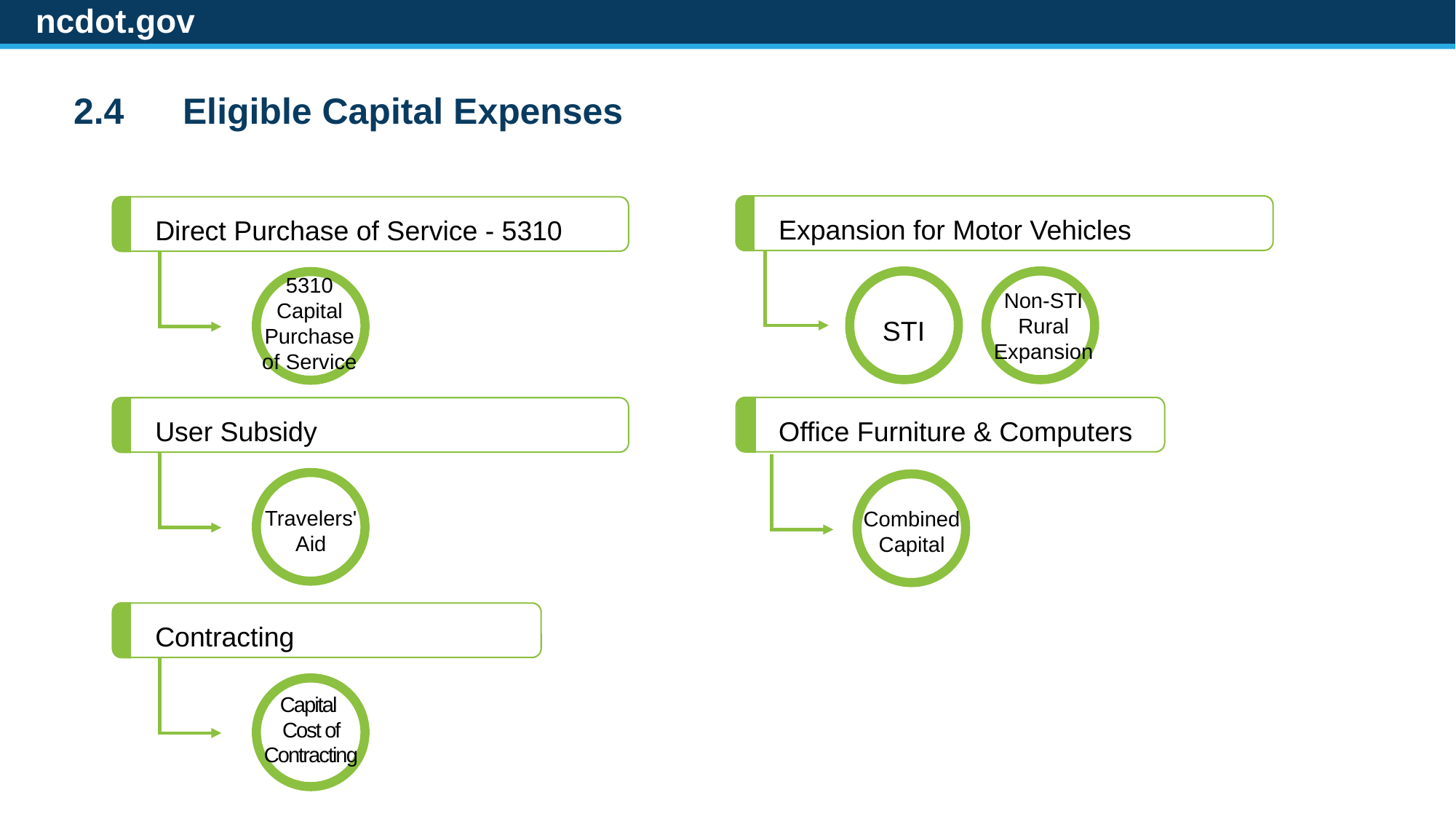

ncdot.gov
2.4	Eligible Capital Expenses
Expansion for Motor Vehicles

Direct Purchase of Service - 5310

5310 Capital
Purchase of Service

STI

Non-STI Rural Expansion
Office Furniture & Computers

User Subsidy

Travelers' Aid

Combined Capital
Contracting

Capital
Cost of Contracting